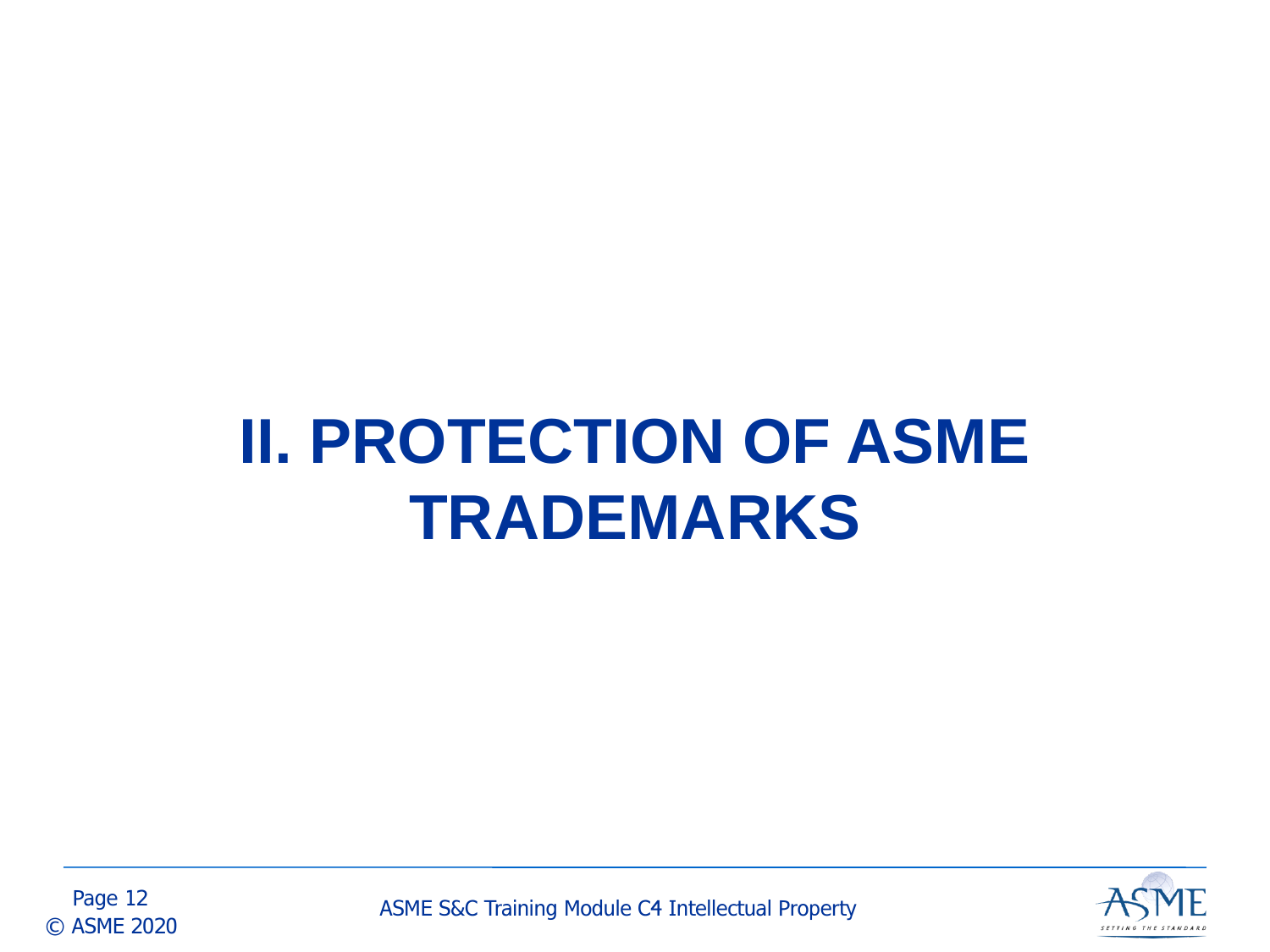

# II. PROTECTION OF ASME TRADEMARKS
12
ASME S&C Training Module C4 Intellectual Property